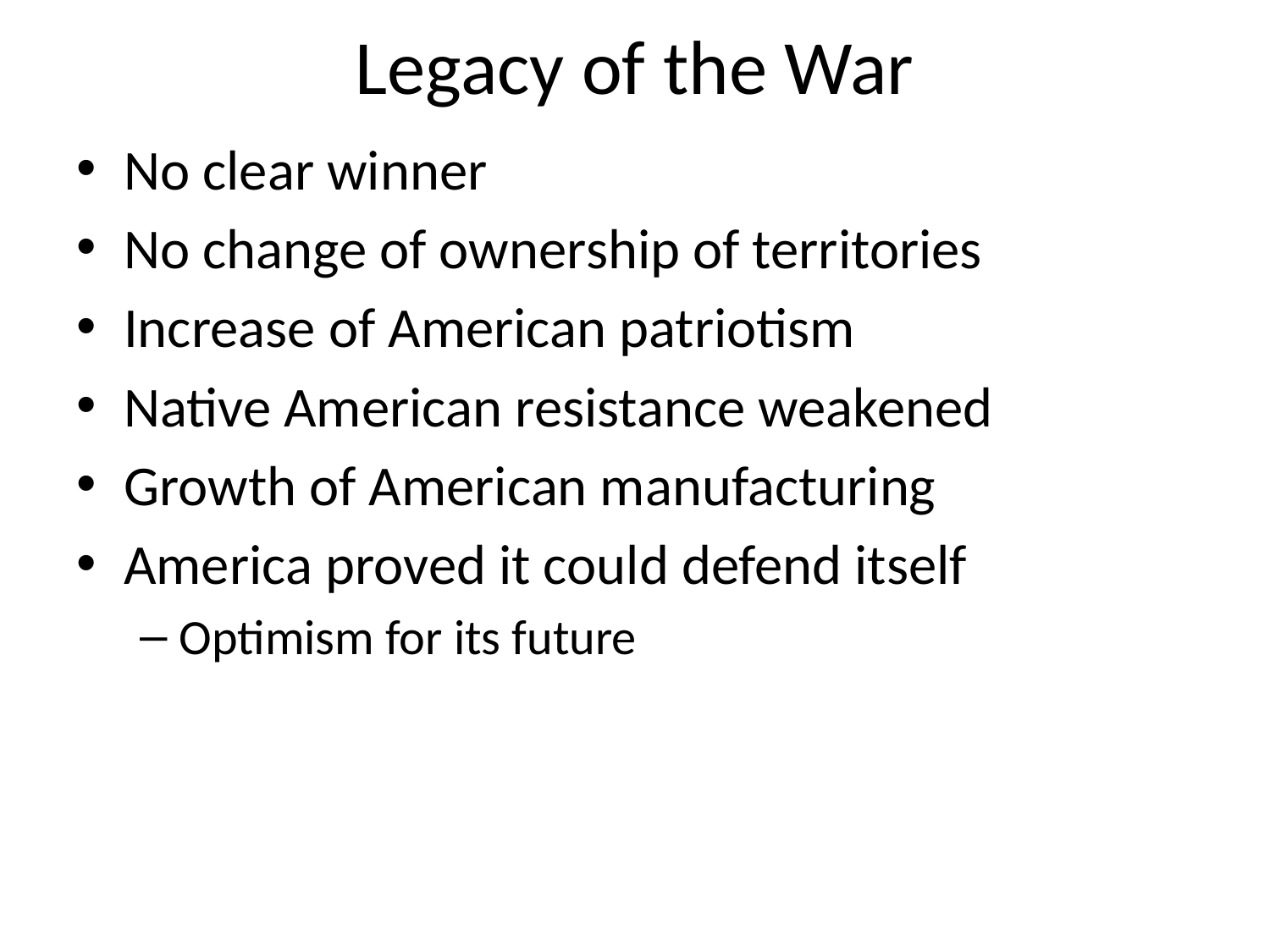

# Legacy of the War
No clear winner
No change of ownership of territories
Increase of American patriotism
Native American resistance weakened
Growth of American manufacturing
America proved it could defend itself
Optimism for its future